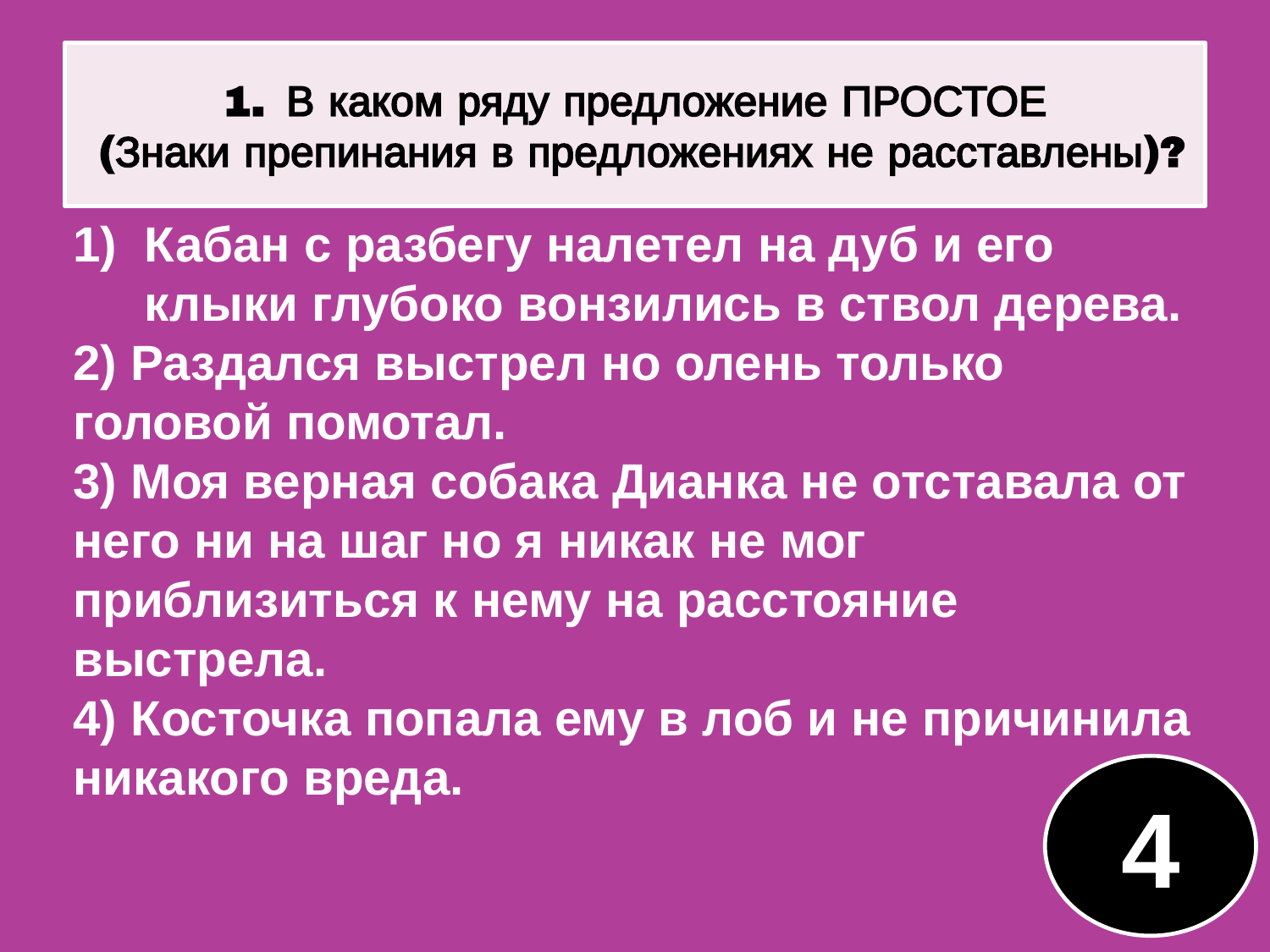

В каком ряду предложение ПРОСТОЕ
 (Знаки препинания в предложениях не расставлены)?
Кабан с разбегу налетел на дуб и его клыки глубоко вонзились в ствол дерева.
2) Раздался выстрел но олень только головой помотал.
3) Моя верная собака Дианка не отставала от него ни на шаг но я никак не мог приблизиться к нему на расстояние выстрела.
4) Косточка попала ему в лоб и не причинила никакого вреда.

4